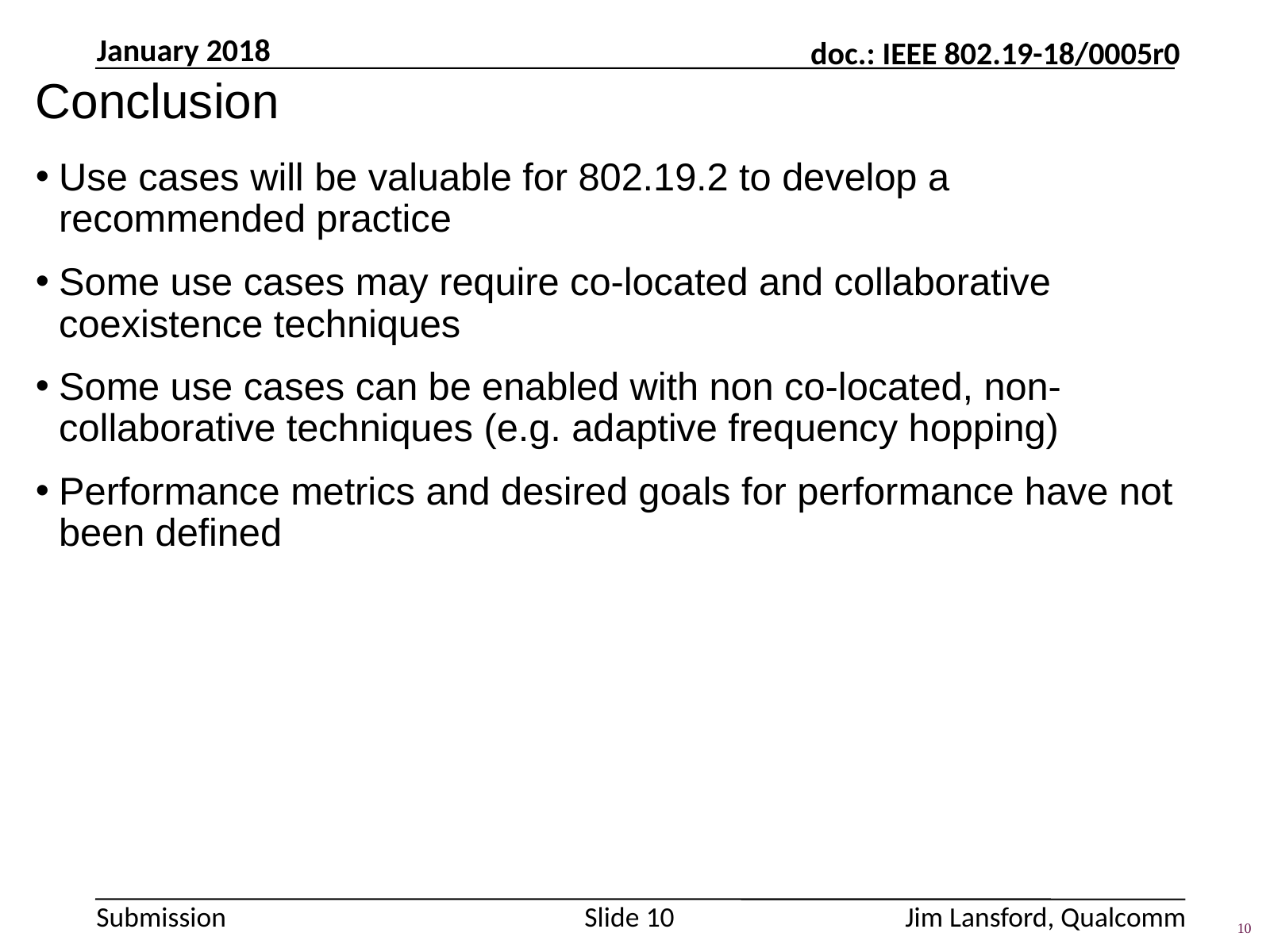

# Conclusion
January 2018
doc.: IEEE 802.19-18/0005r0

Use cases will be valuable for 802.19.2 to develop a recommended practice
Some use cases may require co-located and collaborative coexistence techniques
Some use cases can be enabled with non co-located, non-collaborative techniques (e.g. adaptive frequency hopping)
Performance metrics and desired goals for performance have not been defined
Submission
Jim Lansford, Qualcomm
Slide 10